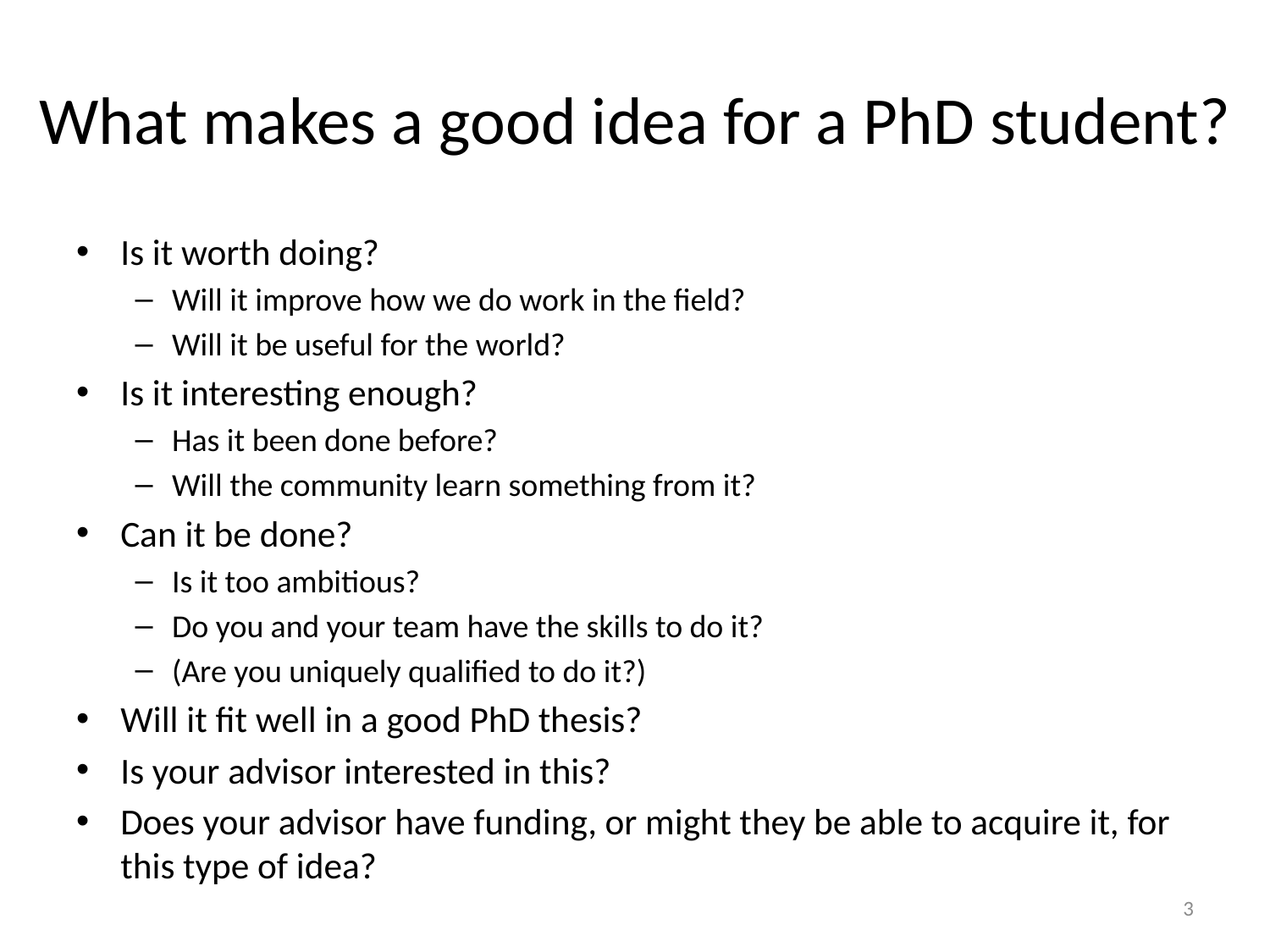

# What makes a good idea for a PhD student?
Is it worth doing?
Will it improve how we do work in the field?
Will it be useful for the world?
Is it interesting enough?
Has it been done before?
Will the community learn something from it?
Can it be done?
Is it too ambitious?
Do you and your team have the skills to do it?
(Are you uniquely qualified to do it?)
Will it fit well in a good PhD thesis?
Is your advisor interested in this?
Does your advisor have funding, or might they be able to acquire it, for this type of idea?

3